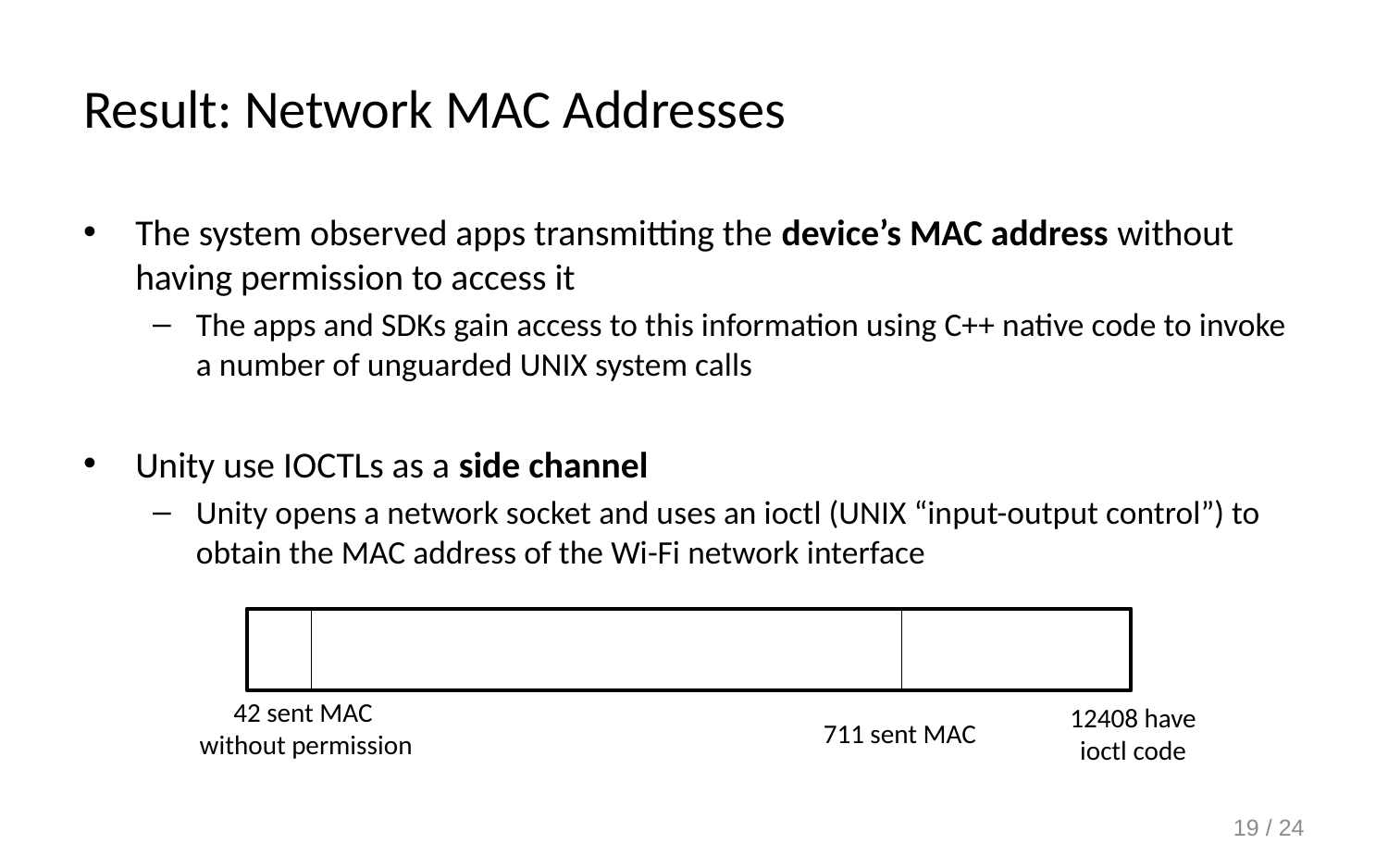

# Result: Network MAC Addresses
The system observed apps transmitting the device’s MAC address without having permission to access it
The apps and SDKs gain access to this information using C++ native code to invoke a number of unguarded UNIX system calls

Unity use IOCTLs as a side channel
Unity opens a network socket and uses an ioctl (UNIX “input-output control”) to obtain the MAC address of the Wi-Fi network interface

42 sent MAC
without permission
12408 have
ioctl code
711 sent MAC
19 / 24